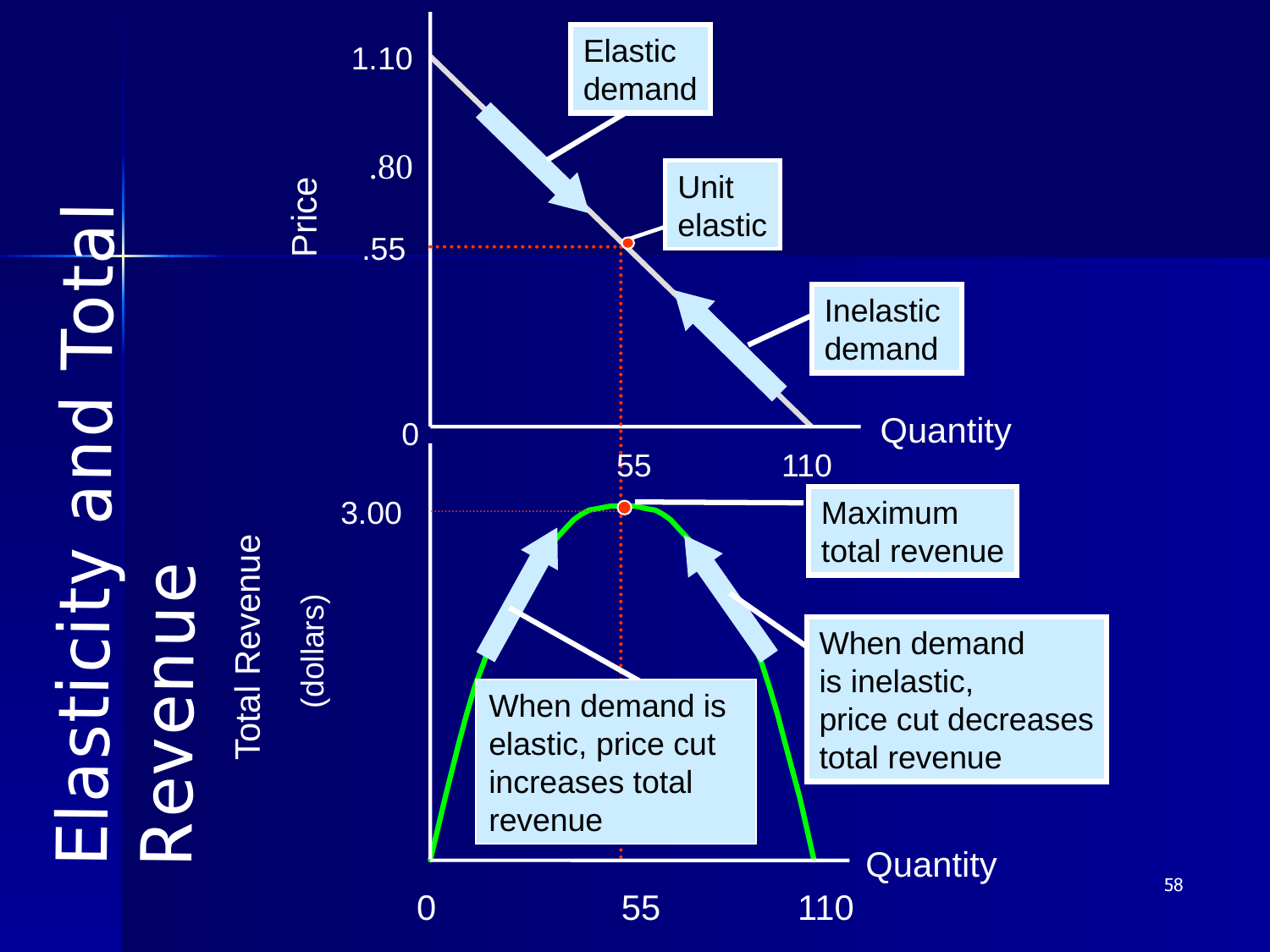

Elastic
demand

1.10

  .80
Unit
elastic

Price
.55

# Elasticity and Total Revenue
Inelastic
demand

Quantity
0

	          55		110

3.00
Maximum
total revenue

When demand is elastic, price cut
increases total revenue

When demand
is inelastic,
price cut decreases
total revenue
(dollars)
Total Revenue

Quantity

58
0                   55		110